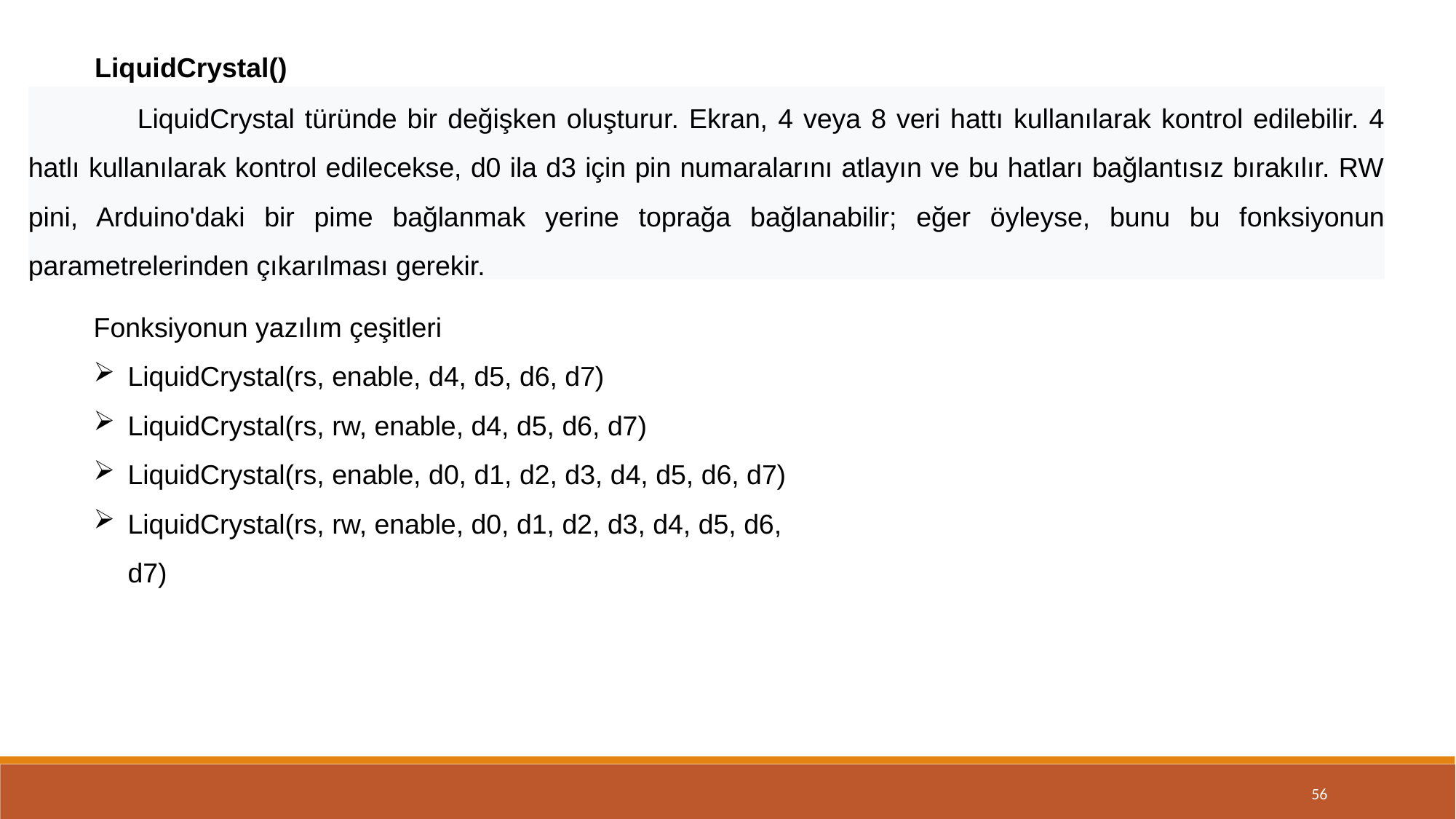

LiquidCrystal()
	LiquidCrystal türünde bir değişken oluşturur. Ekran, 4 veya 8 veri hattı kullanılarak kontrol edilebilir. 4 hatlı kullanılarak kontrol edilecekse, d0 ila d3 için pin numaralarını atlayın ve bu hatları bağlantısız bırakılır. RW pini, Arduino'daki bir pime bağlanmak yerine toprağa bağlanabilir; eğer öyleyse, bunu bu fonksiyonun parametrelerinden çıkarılması gerekir.
Fonksiyonun yazılım çeşitleri
LiquidCrystal(rs, enable, d4, d5, d6, d7)
LiquidCrystal(rs, rw, enable, d4, d5, d6, d7)
LiquidCrystal(rs, enable, d0, d1, d2, d3, d4, d5, d6, d7)
LiquidCrystal(rs, rw, enable, d0, d1, d2, d3, d4, d5, d6, d7)
56